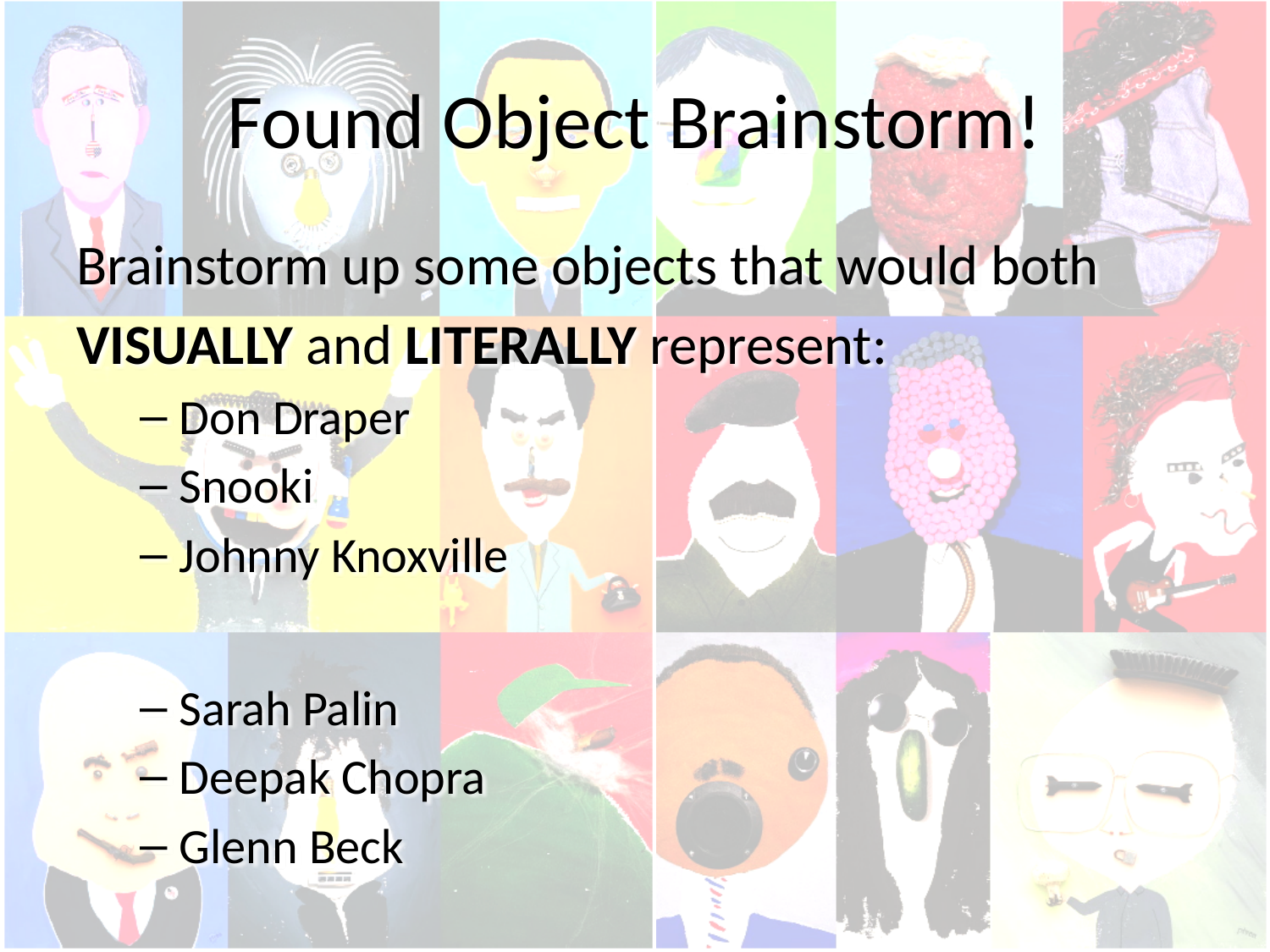

# Found Object Brainstorm!
Brainstorm up some objects that would both
VISUALLY and LITERALLY represent:
Don Draper
Snooki
Johnny Knoxville

Sarah Palin
Deepak Chopra
Glenn Beck